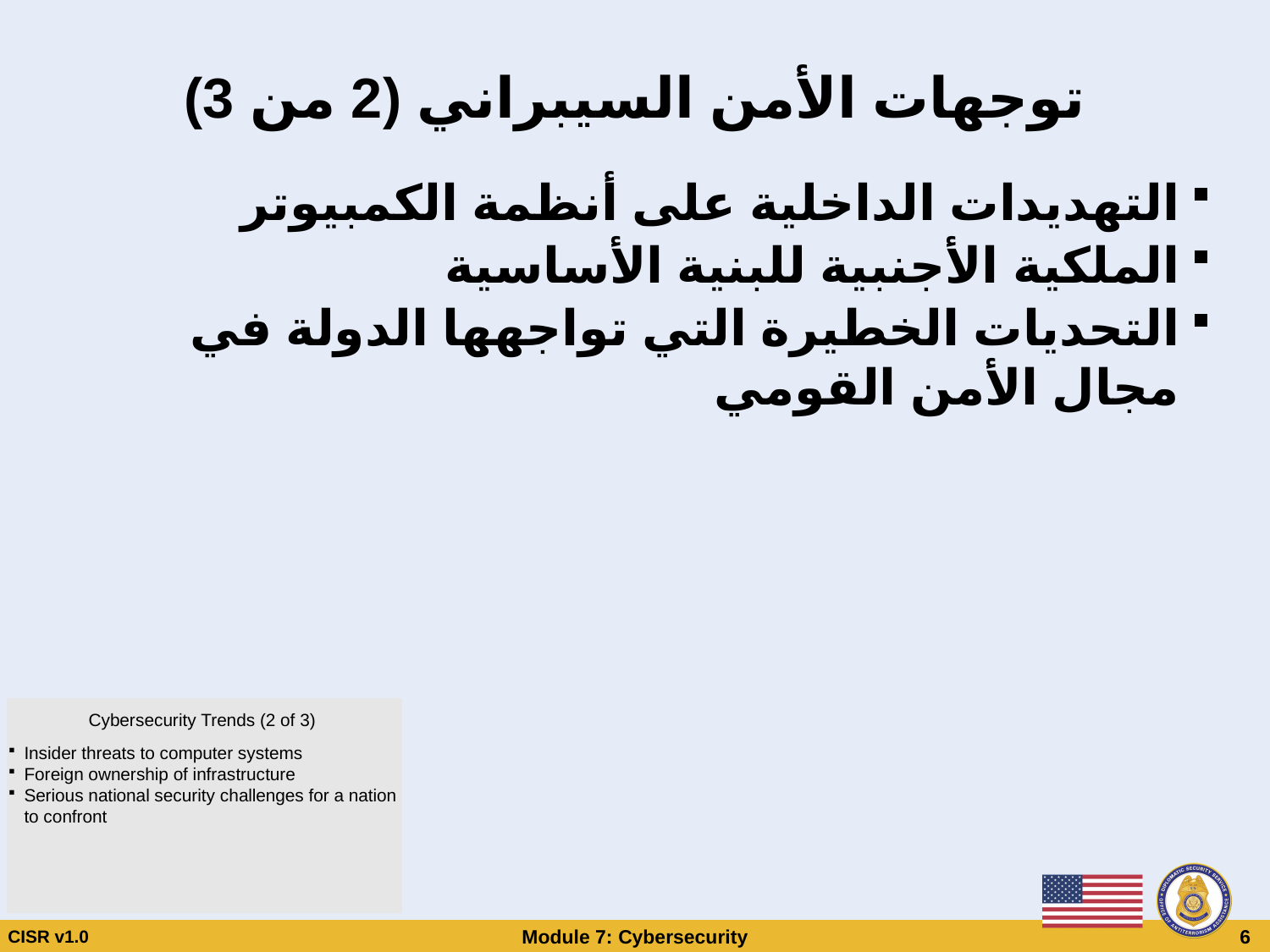

# توجهات الأمن السيبراني (2 من 3)
التهديدات الداخلية على أنظمة الكمبيوتر
الملكية الأجنبية للبنية الأساسية
التحديات الخطيرة التي تواجهها الدولة في مجال الأمن القومي

Cybersecurity Trends (2 of 3)
Insider threats to computer systems
Foreign ownership of infrastructure
Serious national security challenges for a nation to confront

CISR v1.0
Module 7: Cybersecurity
 6